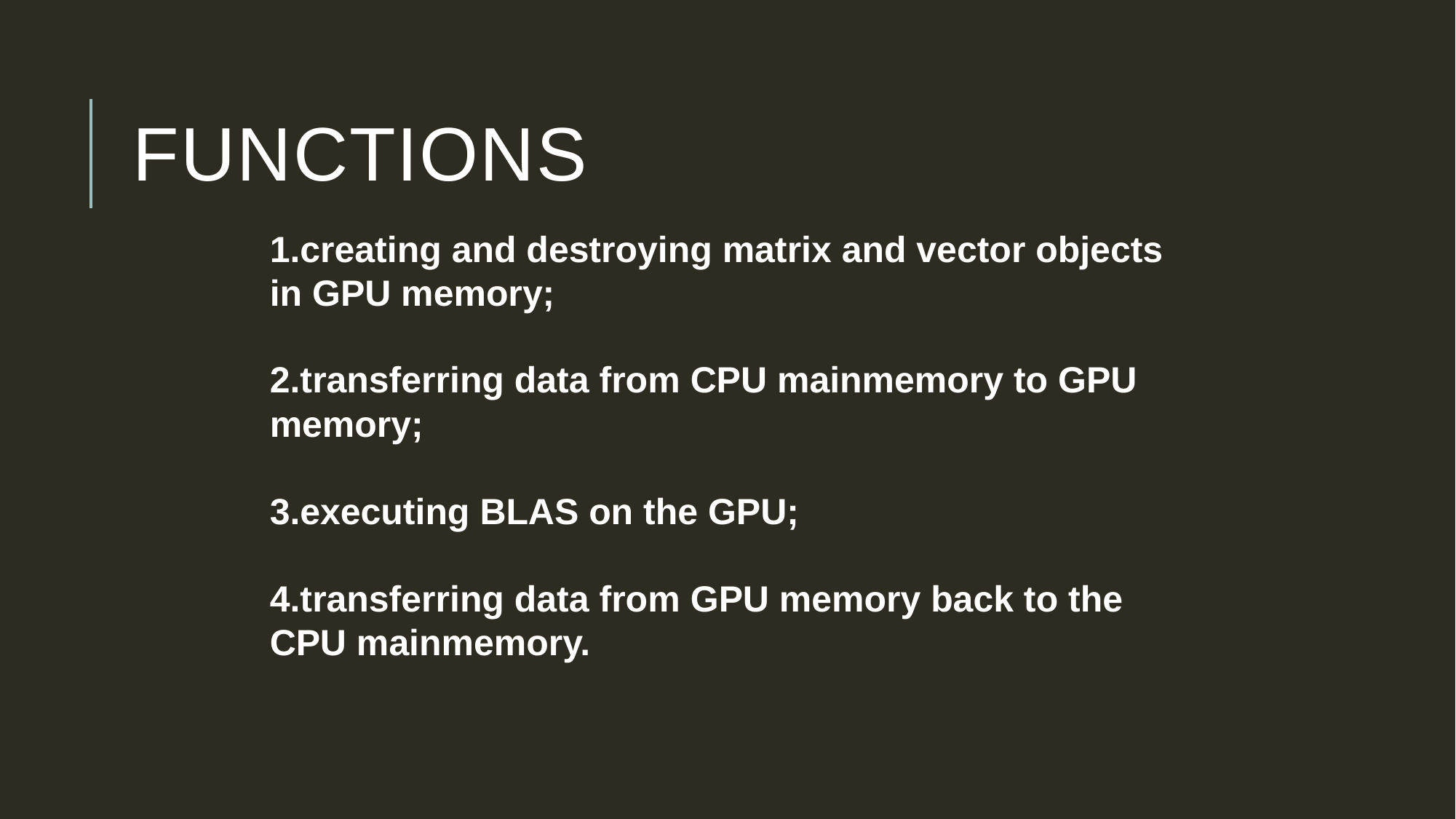

# Functions
1.creating and destroying matrix and vector objects in GPU memory;

2.transferring data from CPU mainmemory to GPU memory;

3.executing BLAS on the GPU;

4.transferring data from GPU memory back to the CPU mainmemory.